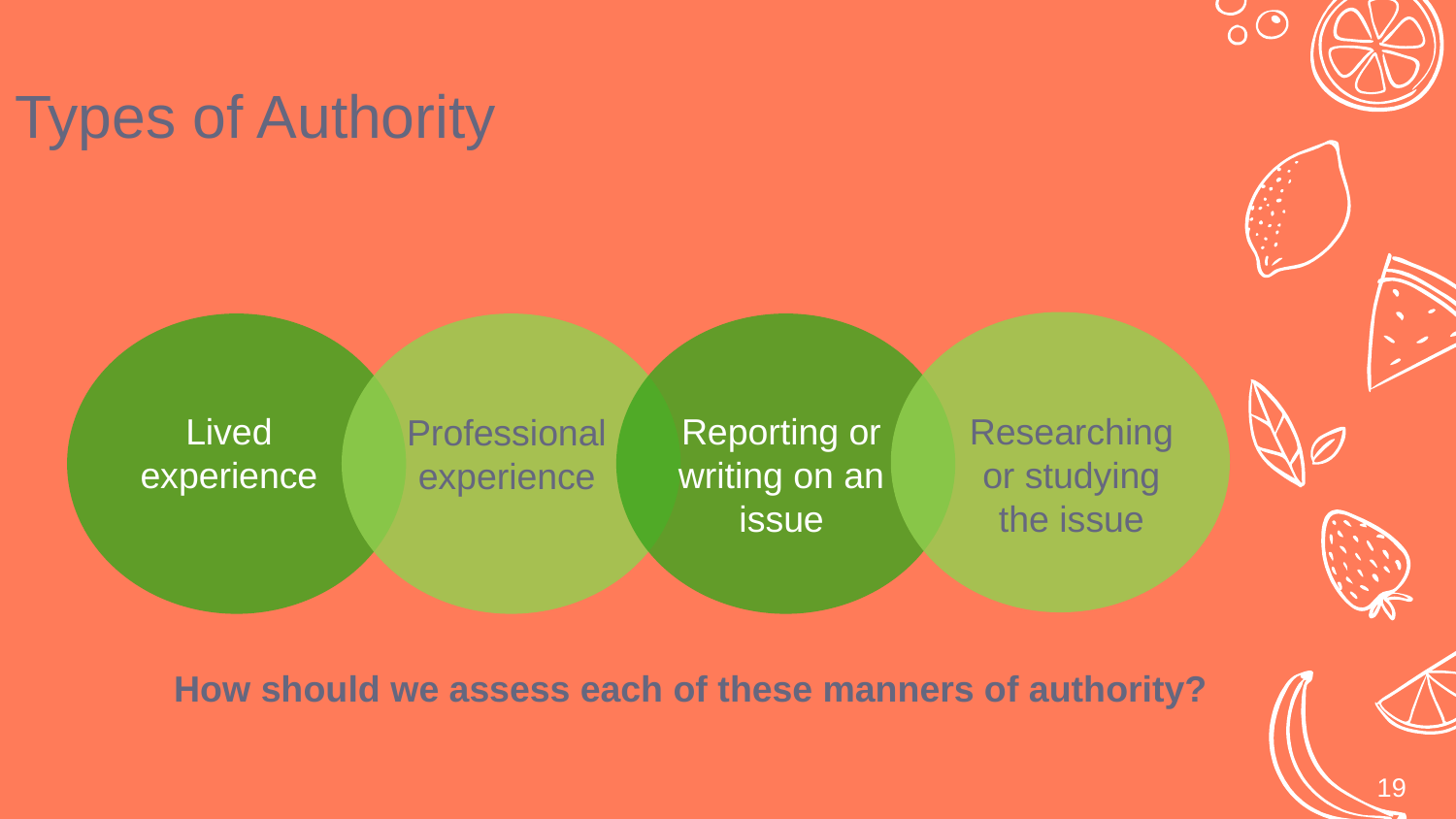

Types of Authority

Lived experience
Reporting or writing on an issue
Researching or studying the issue
Professional experience
How should we assess each of these manners of authority?
19